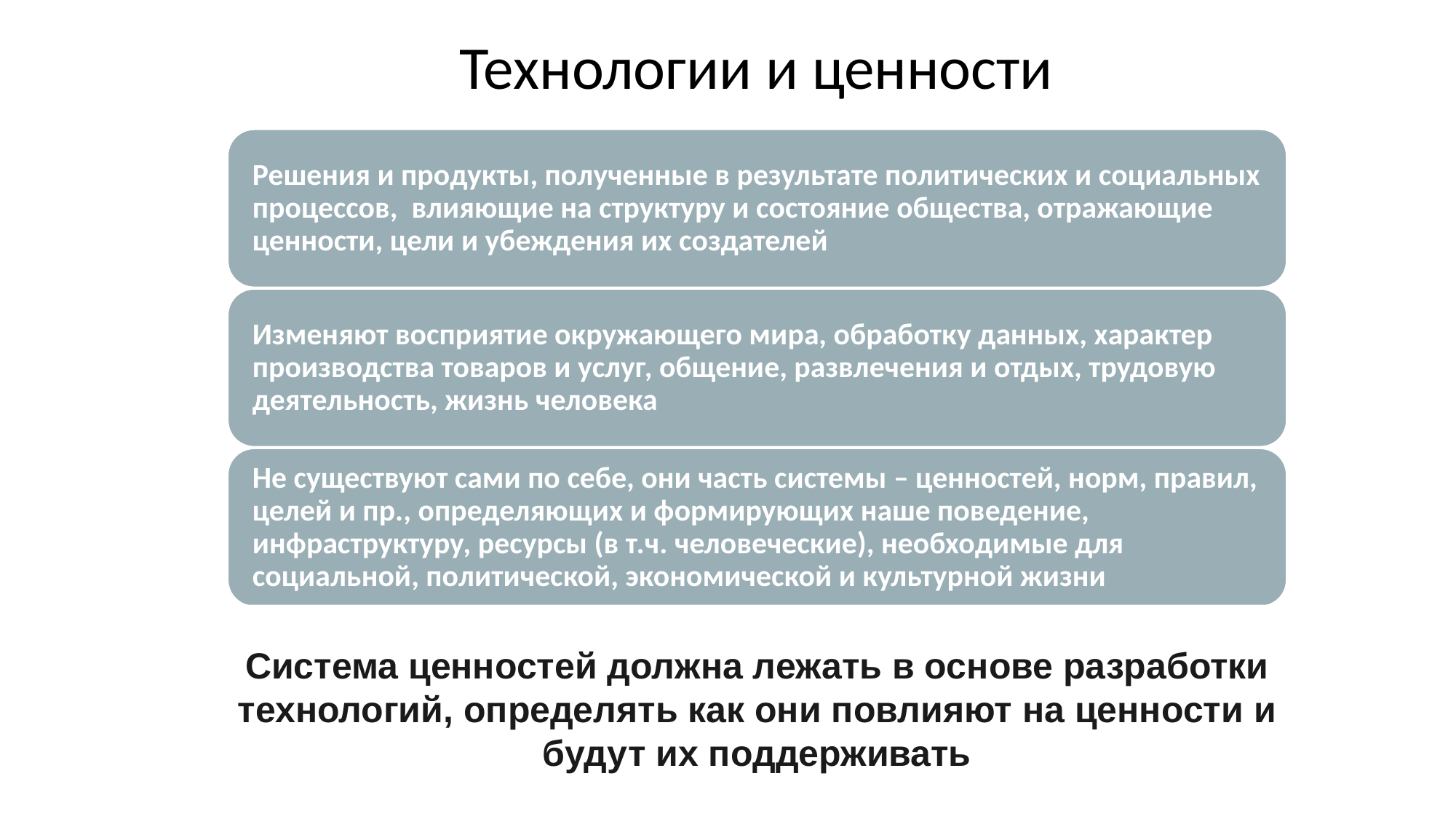

Технологии и ценности
Решения и продукты, полученные в результате политических и социальных процессов,  влияющие на структуру и состояние общества, отражающие ценности, цели и убеждения их создателей
Изменяют восприятие окружающего мира, обработку данных, характер производства товаров и услуг, общение, развлечения и отдых, трудовую деятельность, жизнь человека
Не существуют сами по себе, они часть системы – ценностей, норм, правил, целей и пр., определяющих и формирующих наше поведение, инфраструктуру, ресурсы (в т.ч. человеческие), необходимые для социальной, политической, экономической и культурной жизни

Система ценностей должна лежать в основе разработки технологий, определять как они повлияют на ценности и будут их поддерживать